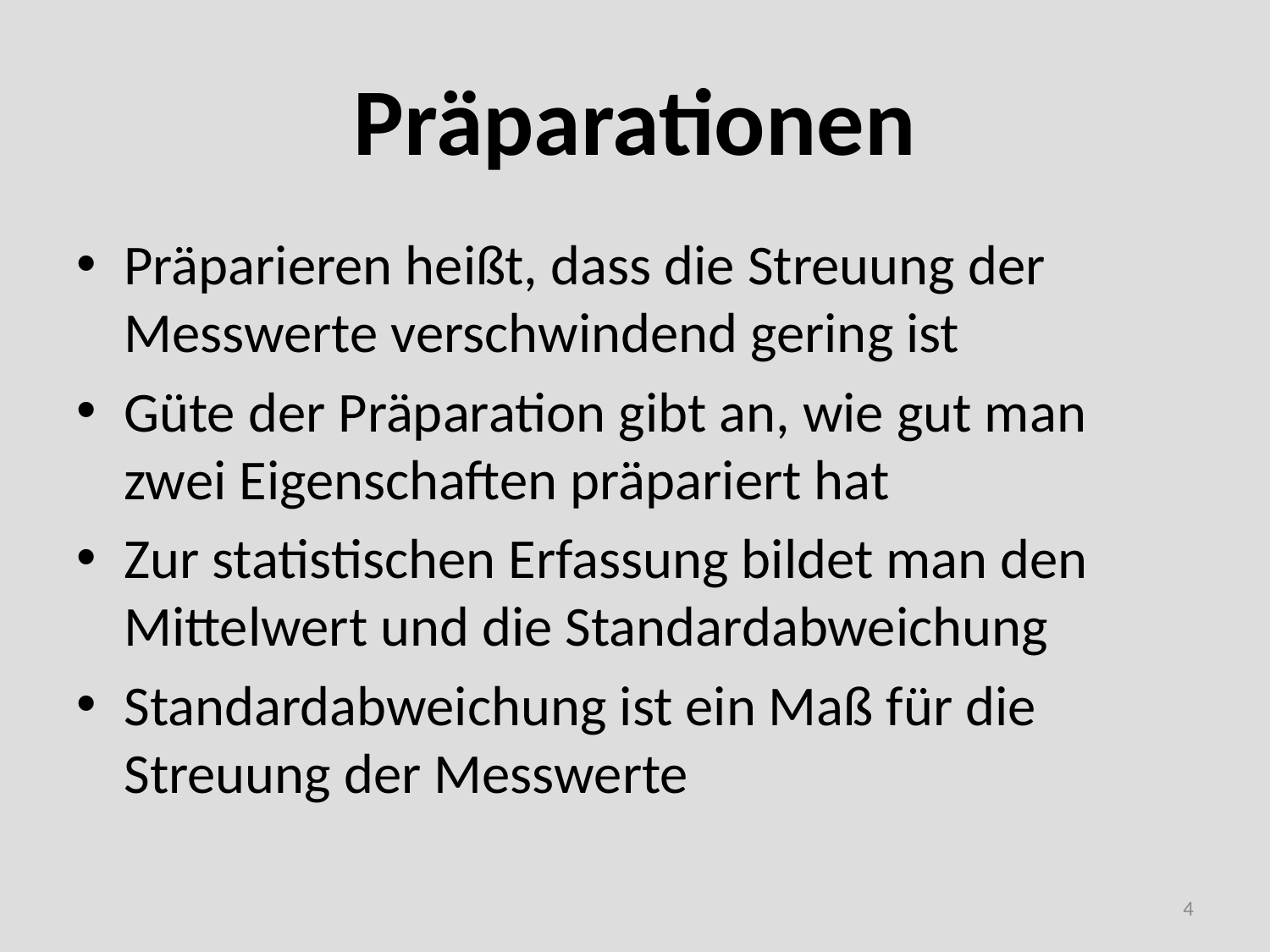

# Präparationen
Präparieren heißt, dass die Streuung der Messwerte verschwindend gering ist
Güte der Präparation gibt an, wie gut man zwei Eigenschaften präpariert hat
Zur statistischen Erfassung bildet man den Mittelwert und die Standardabweichung
Standardabweichung ist ein Maß für die Streuung der Messwerte

4